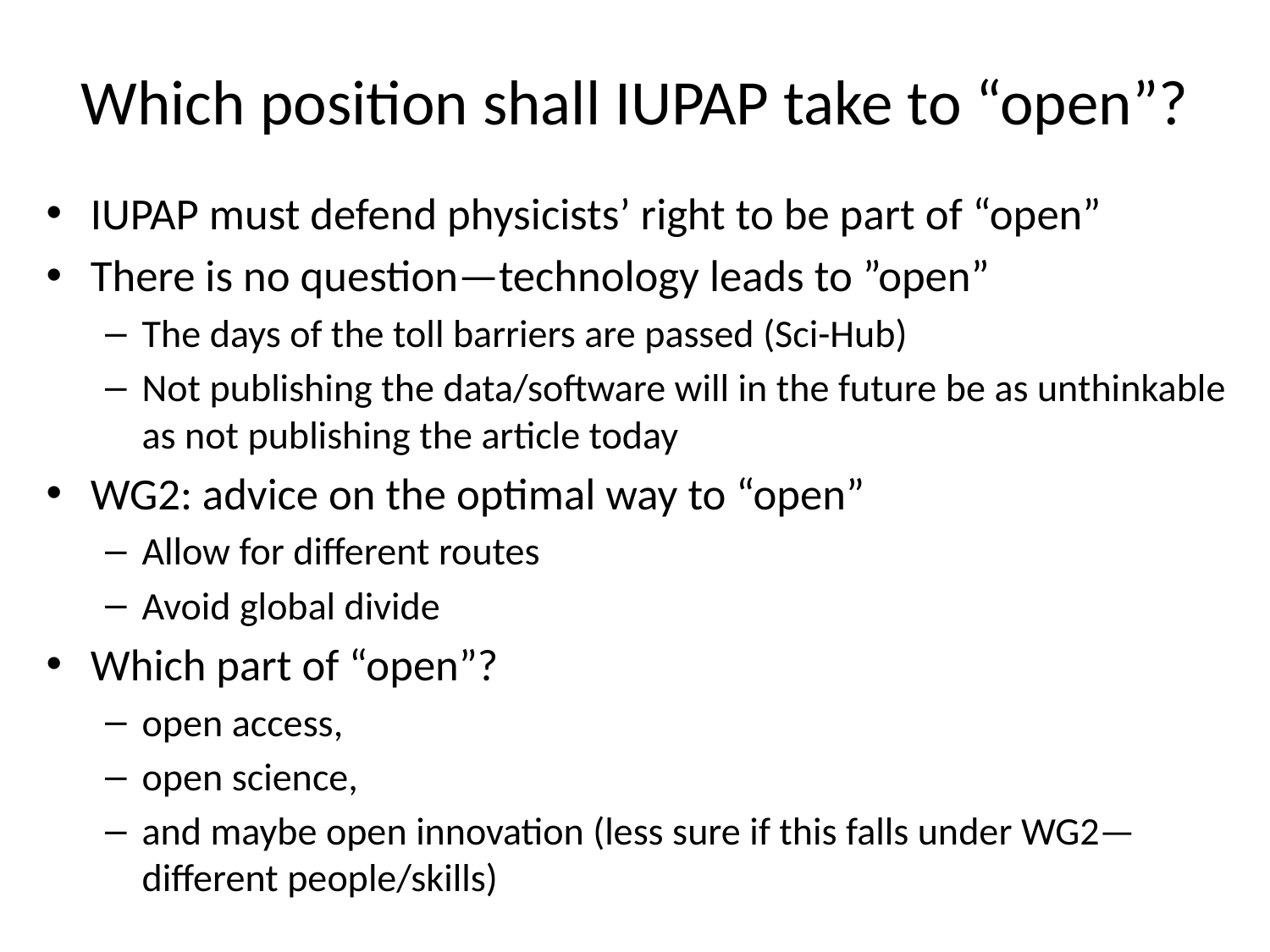

# Which position shall IUPAP take to “open”?
IUPAP must defend physicists’ right to be part of “open”
There is no question—technology leads to ”open”
The days of the toll barriers are passed (Sci-Hub)
Not publishing the data/software will in the future be as unthinkable as not publishing the article today
WG2: advice on the optimal way to “open”
Allow for different routes
Avoid global divide
Which part of “open”?
open access,
open science,
and maybe open innovation (less sure if this falls under WG2—different people/skills)